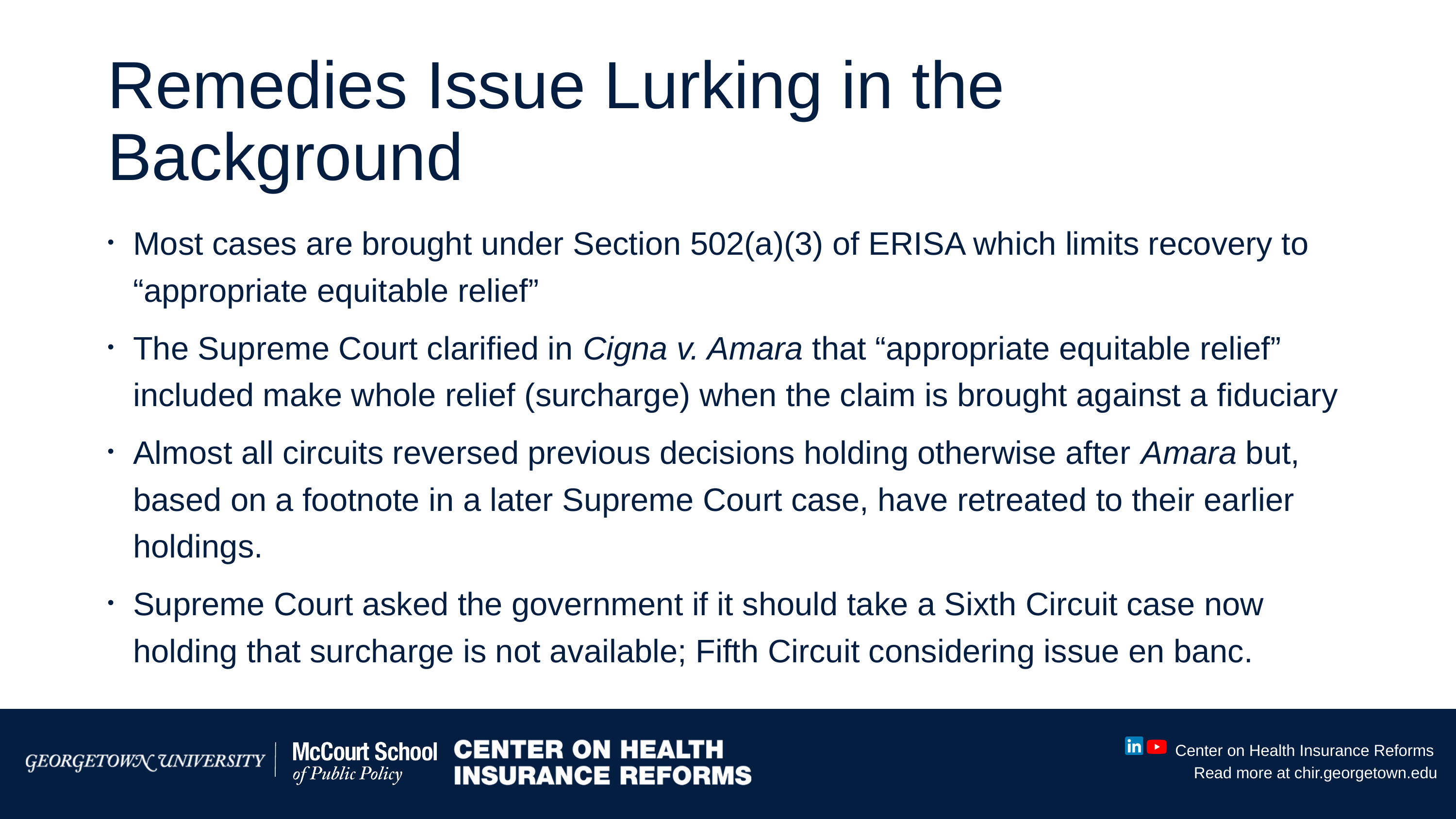

# Remedies Issue Lurking in the Background
Most cases are brought under Section 502(a)(3) of ERISA which limits recovery to “appropriate equitable relief”
The Supreme Court clarified in Cigna v. Amara that “appropriate equitable relief” included make whole relief (surcharge) when the claim is brought against a fiduciary
Almost all circuits reversed previous decisions holding otherwise after Amara but, based on a footnote in a later Supreme Court case, have retreated to their earlier holdings.
Supreme Court asked the government if it should take a Sixth Circuit case now holding that surcharge is not available; Fifth Circuit considering issue en banc.
Conclusion

Center on Health Insurance Reforms

Read more at chir.georgetown.edu